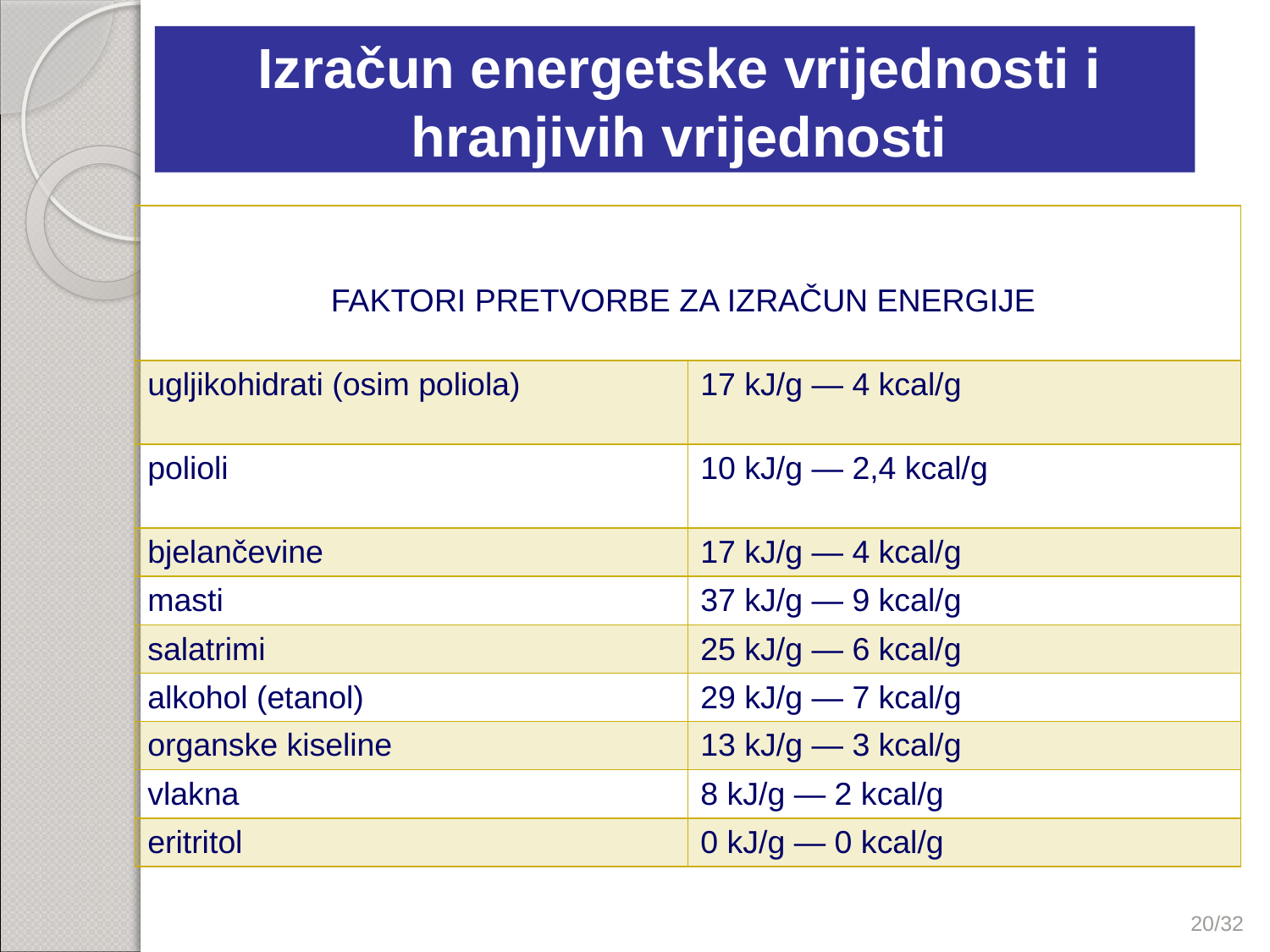

Izračun energetske vrijednosti i hranjivih vrijednosti

| FAKTORI PRETVORBE ZA IZRAČUN ENERGIJE |  |
| --- | --- |
| ugljikohidrati (osim poliola) | 17 kJ/g — 4 kcal/g |
| polioli | 10 kJ/g — 2,4 kcal/g |
| bjelančevine | 17 kJ/g — 4 kcal/g |
| masti | 37 kJ/g — 9 kcal/g |
| salatrimi | 25 kJ/g — 6 kcal/g |
| alkohol (etanol) | 29 kJ/g — 7 kcal/g |
| organske kiseline | 13 kJ/g — 3 kcal/g |
| vlakna | 8 kJ/g — 2 kcal/g |
| eritritol | 0 kJ/g — 0 kcal/g |
20/32